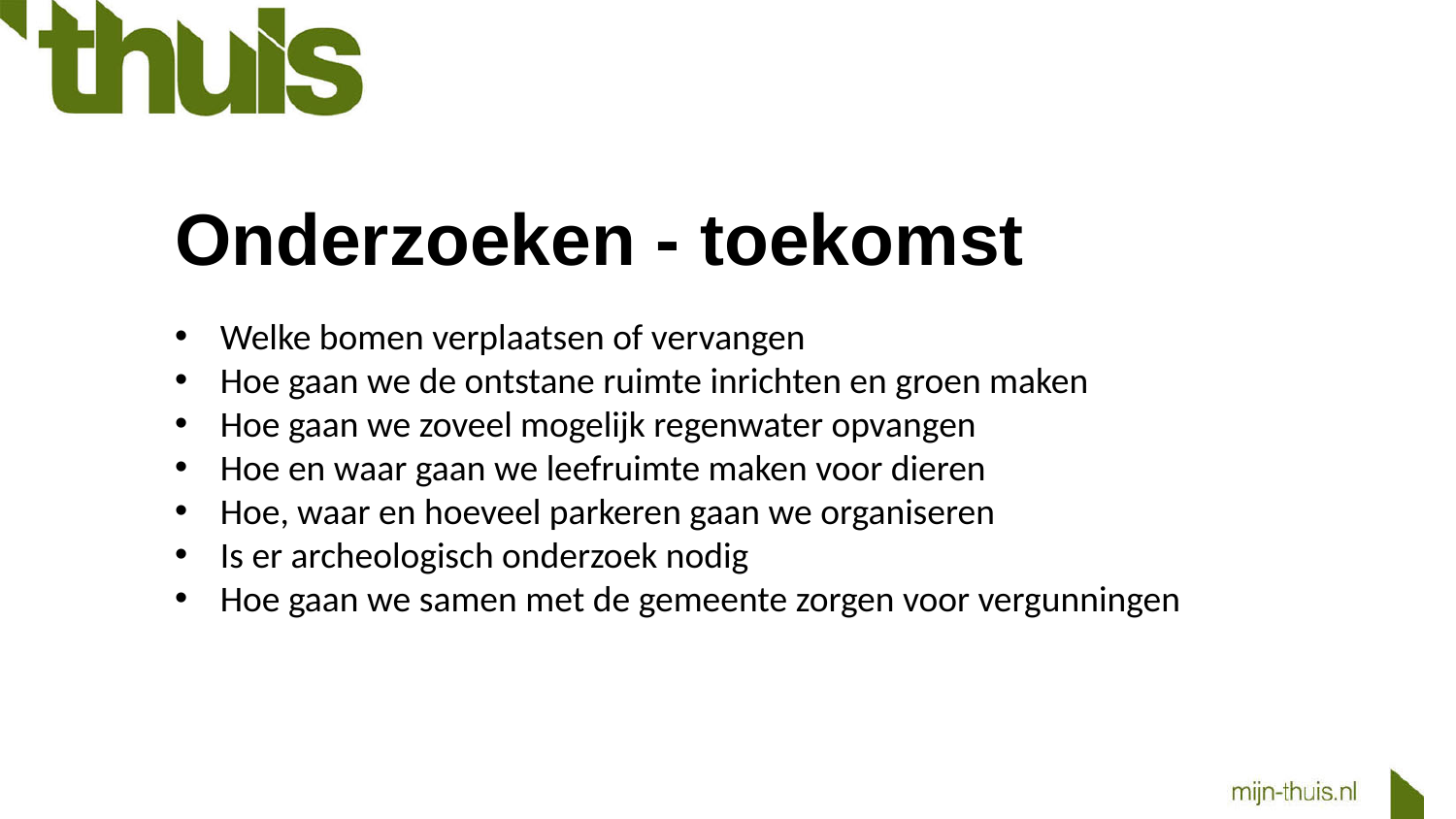

Onderzoeken - toekomst
Welke bomen verplaatsen of vervangen
Hoe gaan we de ontstane ruimte inrichten en groen maken
Hoe gaan we zoveel mogelijk regenwater opvangen
Hoe en waar gaan we leefruimte maken voor dieren
Hoe, waar en hoeveel parkeren gaan we organiseren
Is er archeologisch onderzoek nodig
Hoe gaan we samen met de gemeente zorgen voor vergunningen